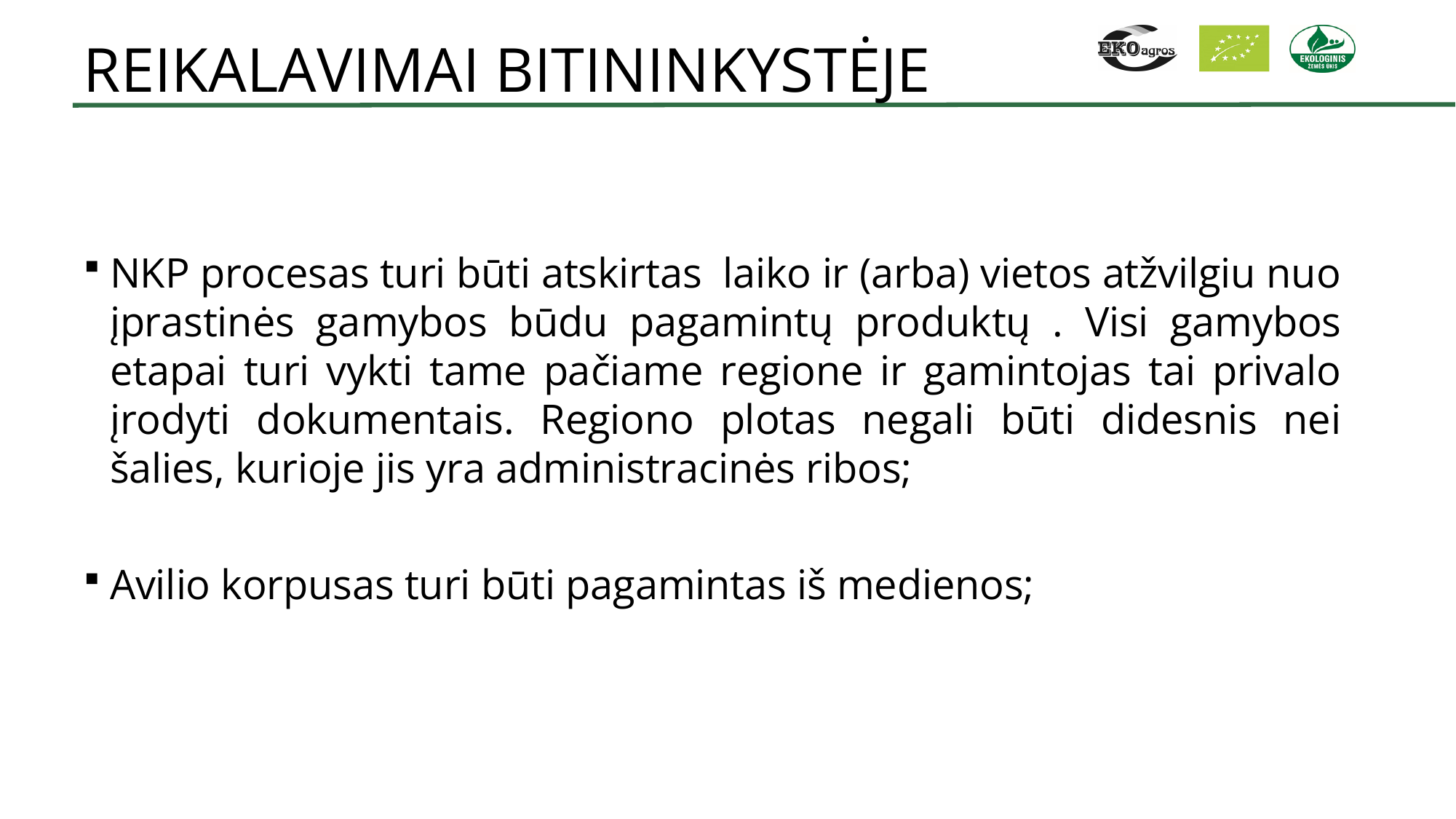

# REIKALAVIMAI BITININKYSTĖJE
NKP procesas turi būti atskirtas  laiko ir (arba) vietos atžvilgiu nuo įprastinės gamybos būdu pagamintų produktų . Visi gamybos etapai turi vykti tame pačiame regione ir gamintojas tai privalo įrodyti dokumentais. Regiono plotas negali būti didesnis nei šalies, kurioje jis yra administracinės ribos;

Avilio korpusas turi būti pagamintas iš medienos;